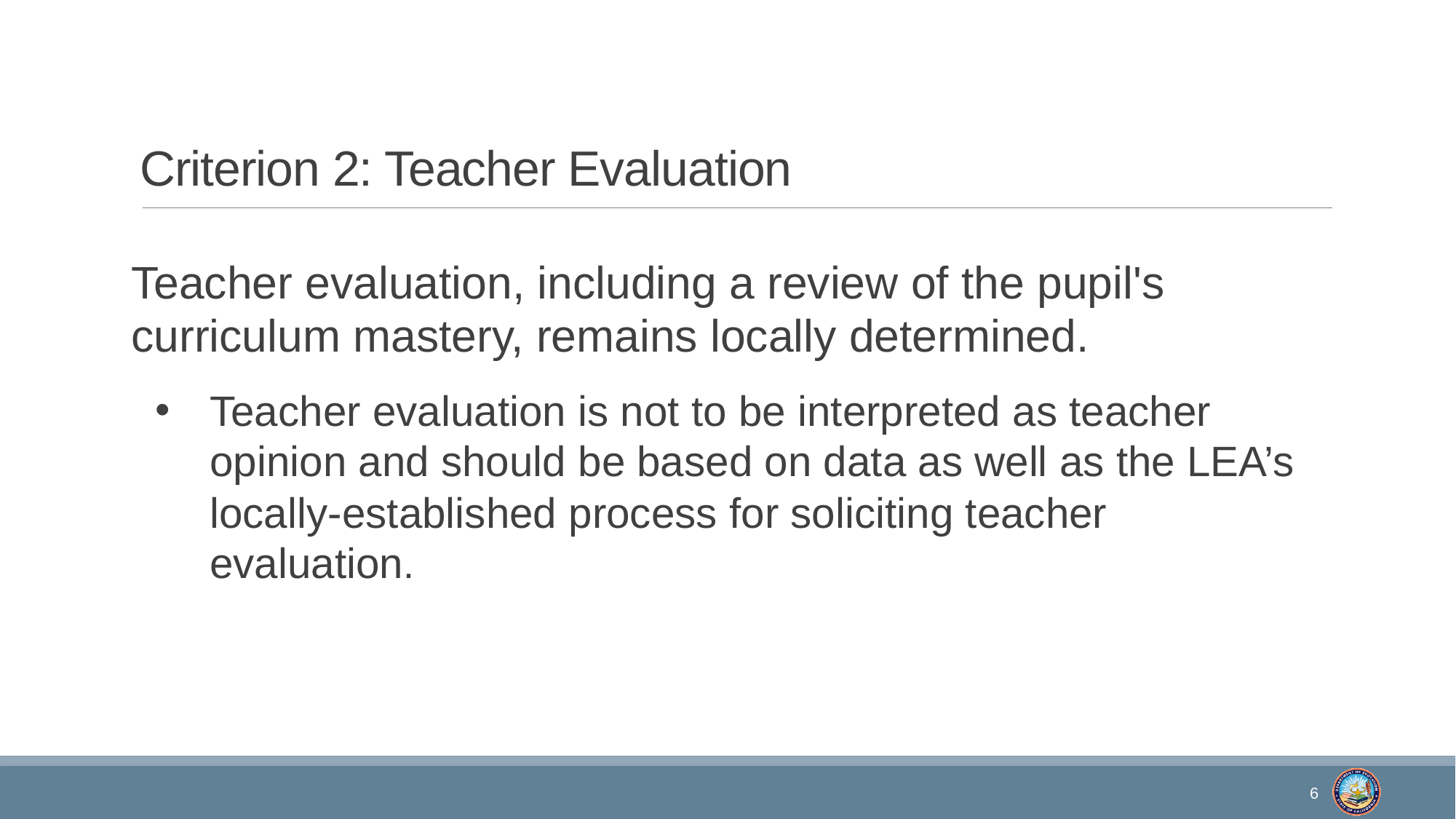

# Criterion 2: Teacher Evaluation
Teacher evaluation, including a review of the pupil's curriculum mastery, remains locally determined.
Teacher evaluation is not to be interpreted as teacher opinion and should be based on data as well as the LEA’s locally-established process for soliciting teacher evaluation.
6